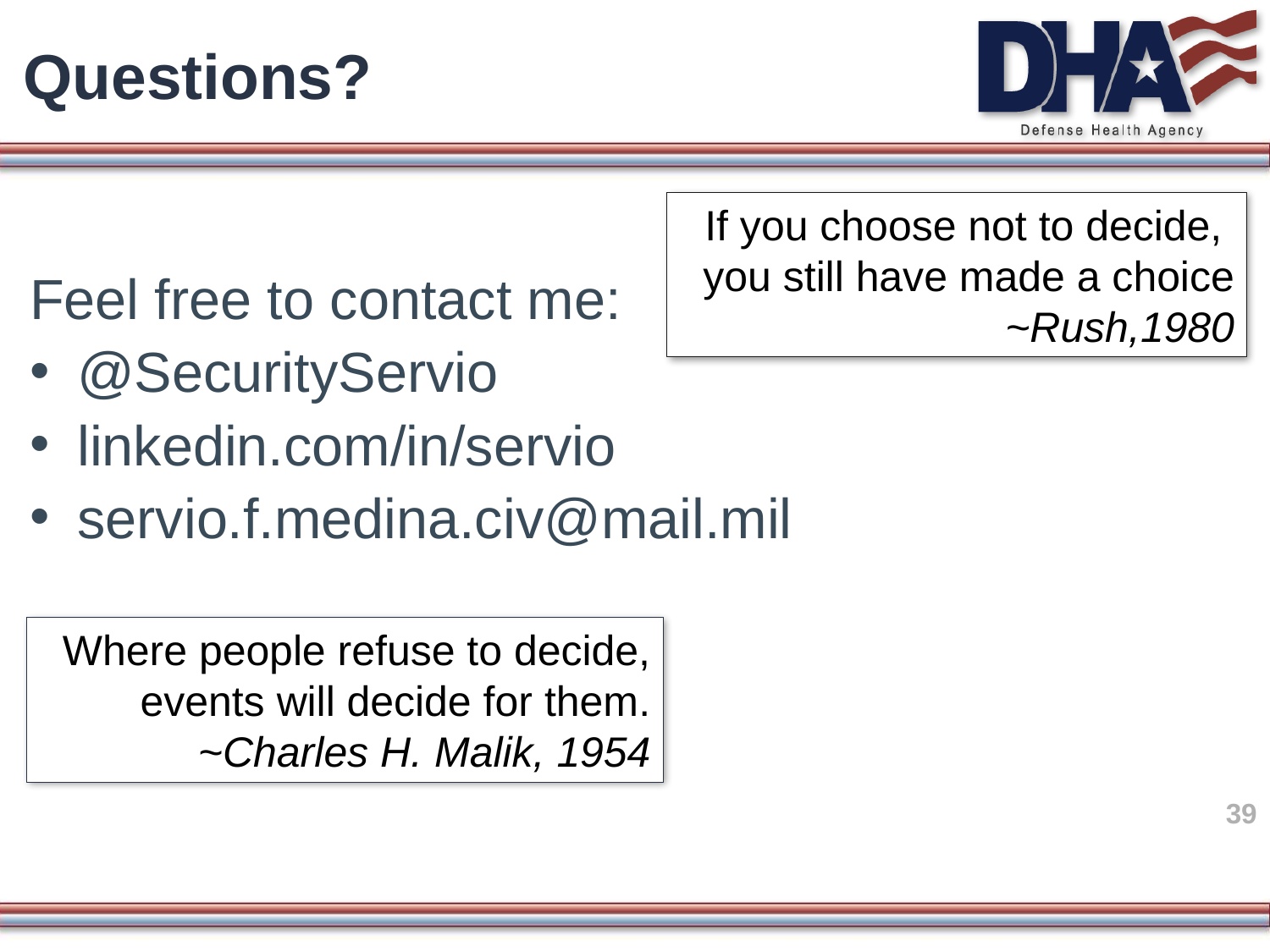

# Questions?
Feel free to contact me:
@SecurityServio
linkedin.com/in/servio
servio.f.medina.civ@mail.mil
If you choose not to decide,
you still have made a choice
~Rush,1980
Where people refuse to decide, events will decide for them.
~Charles H. Malik, 1954
39